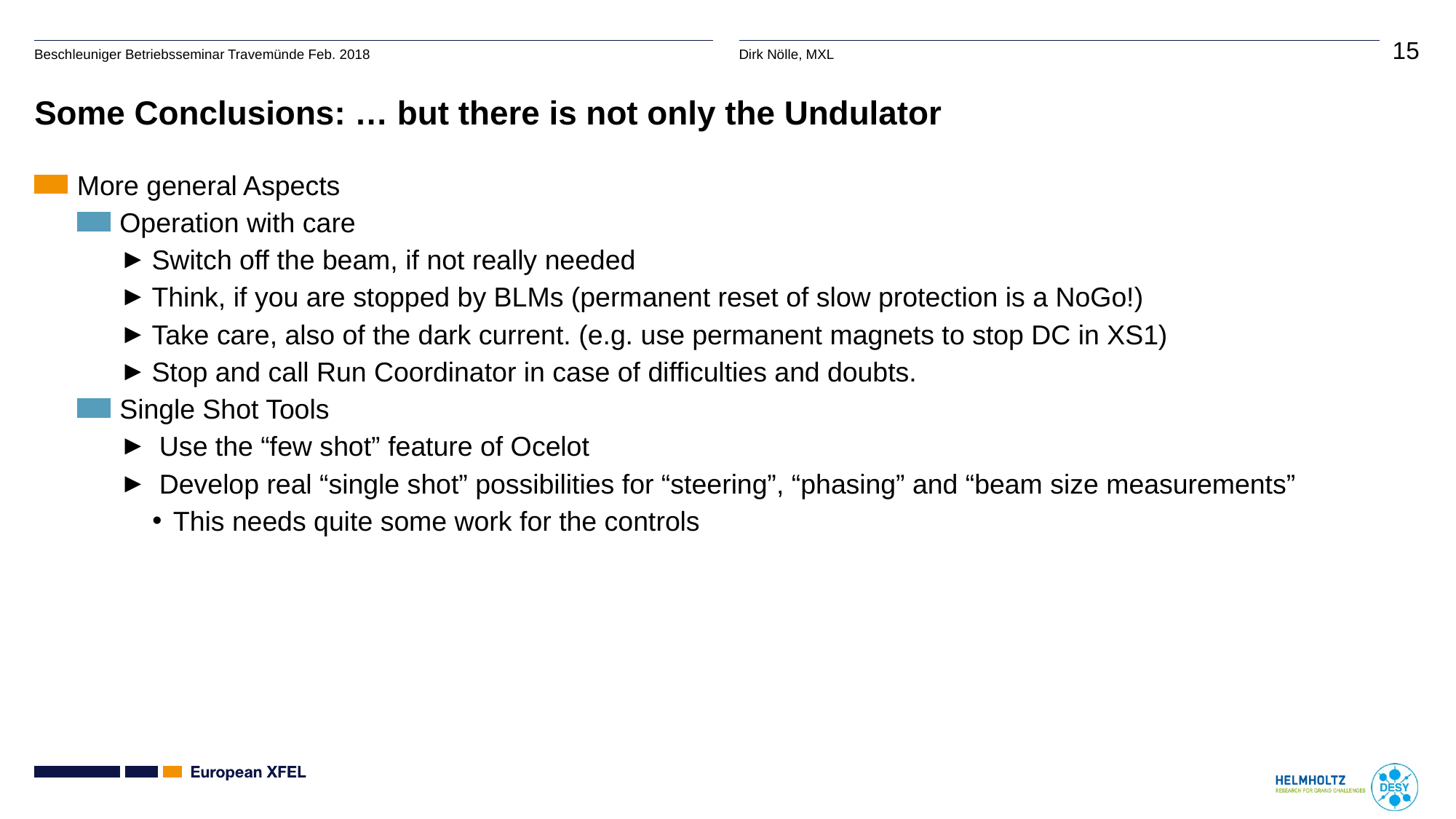

# Some Conclusions: … but there is not only the Undulator
More general Aspects
Operation with care
Switch off the beam, if not really needed
Think, if you are stopped by BLMs (permanent reset of slow protection is a NoGo!)
Take care, also of the dark current. (e.g. use permanent magnets to stop DC in XS1)
Stop and call Run Coordinator in case of difficulties and doubts.
Single Shot Tools
 Use the “few shot” feature of Ocelot
 Develop real “single shot” possibilities for “steering”, “phasing” and “beam size measurements”
This needs quite some work for the controls